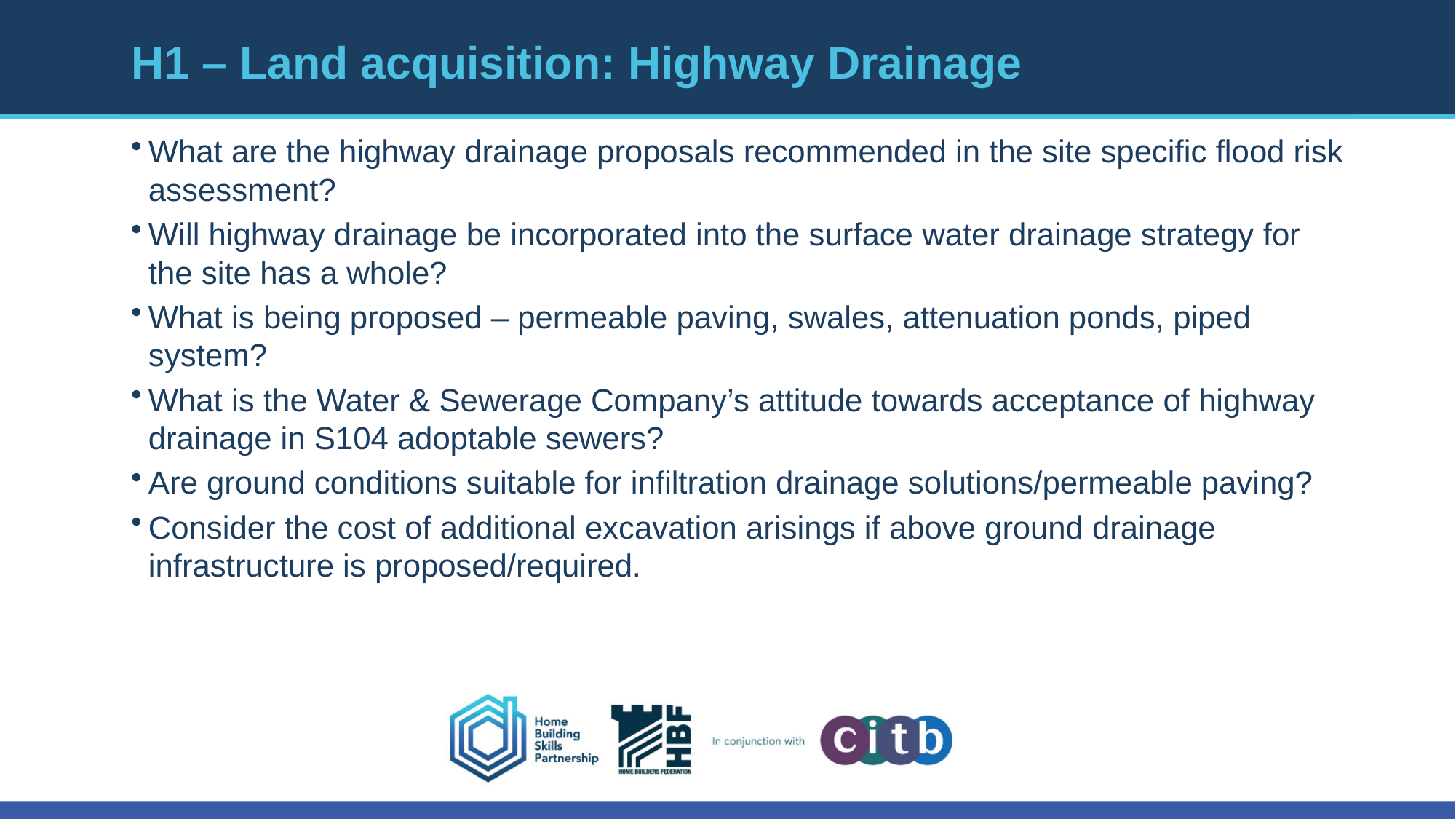

# H1 – Land acquisition: Highway Drainage
What are the highway drainage proposals recommended in the site specific flood risk assessment?
Will highway drainage be incorporated into the surface water drainage strategy for the site has a whole?
What is being proposed – permeable paving, swales, attenuation ponds, piped system?
What is the Water & Sewerage Company’s attitude towards acceptance of highway drainage in S104 adoptable sewers?
Are ground conditions suitable for infiltration drainage solutions/permeable paving?
Consider the cost of additional excavation arisings if above ground drainage infrastructure is proposed/required.